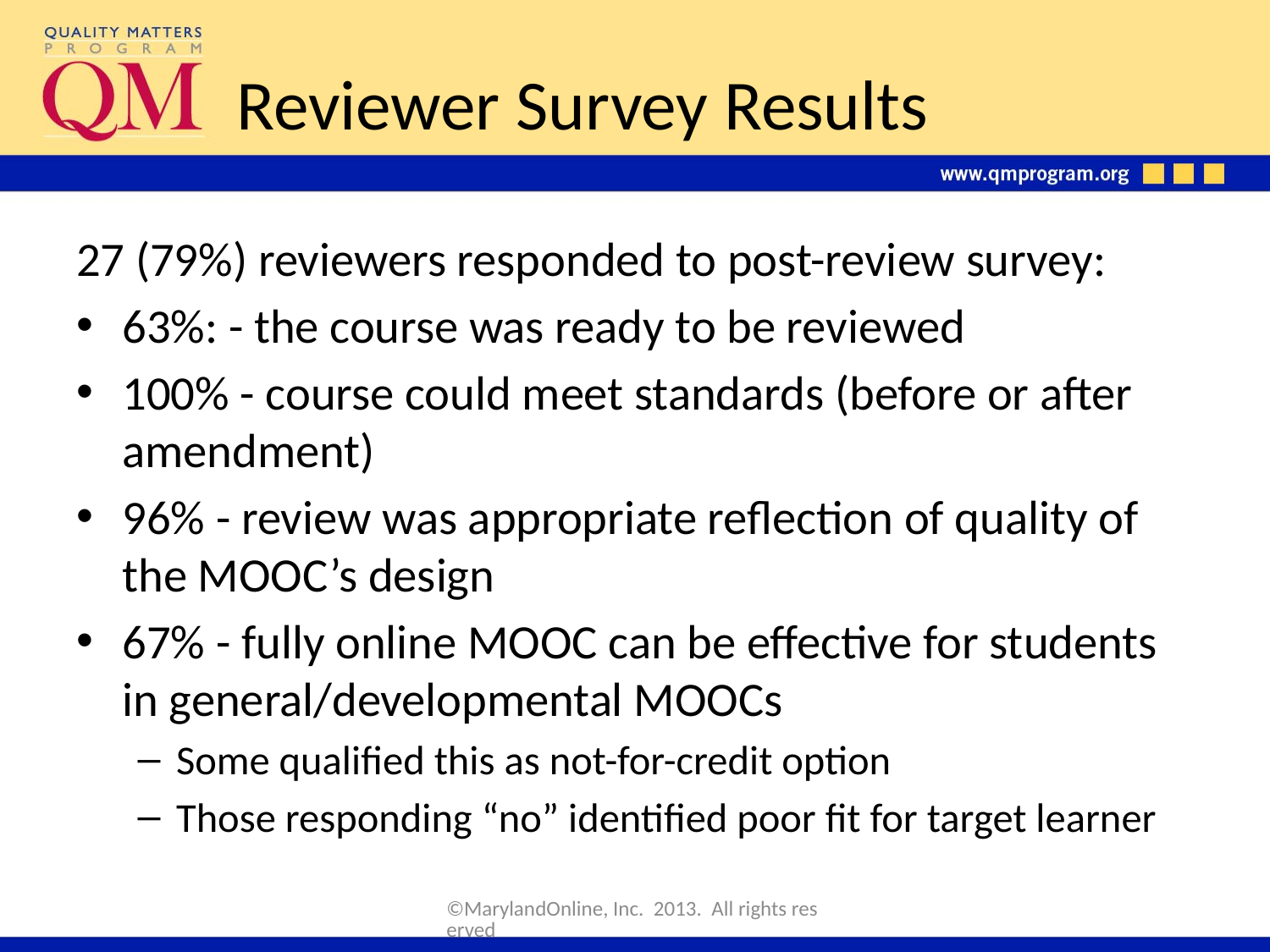

# Reviewer Survey Results
27 (79%) reviewers responded to post-review survey:
63%: - the course was ready to be reviewed
100% - course could meet standards (before or after amendment)
96% - review was appropriate reflection of quality of the MOOC’s design
67% - fully online MOOC can be effective for students in general/developmental MOOCs
Some qualified this as not-for-credit option
Those responding “no” identified poor fit for target learner

©MarylandOnline, Inc.  2013.  All rights reserved